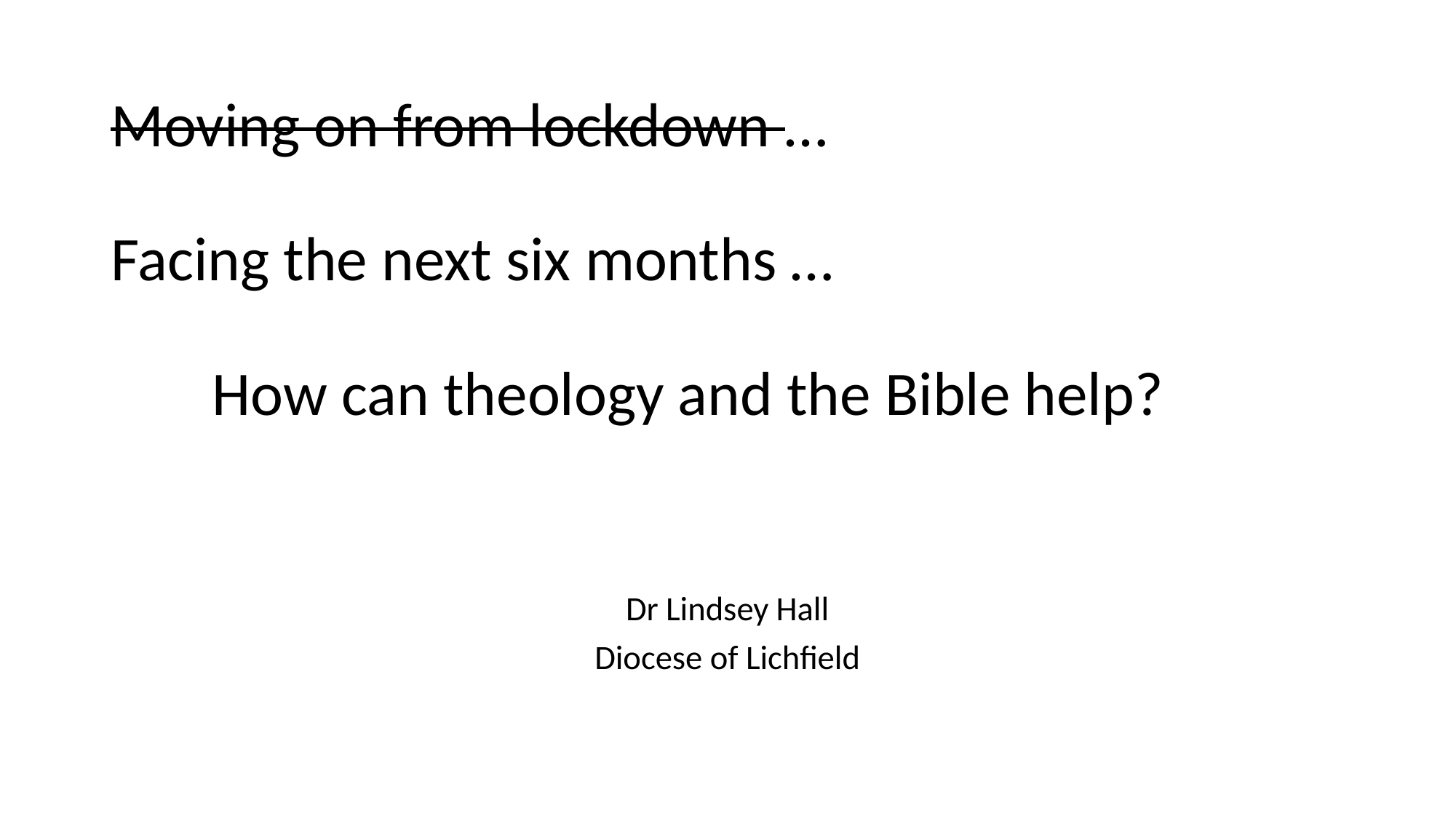

# Moving on from lockdown … Facing the next six months … How can theology and the Bible help?

Dr Lindsey Hall
Diocese of Lichfield